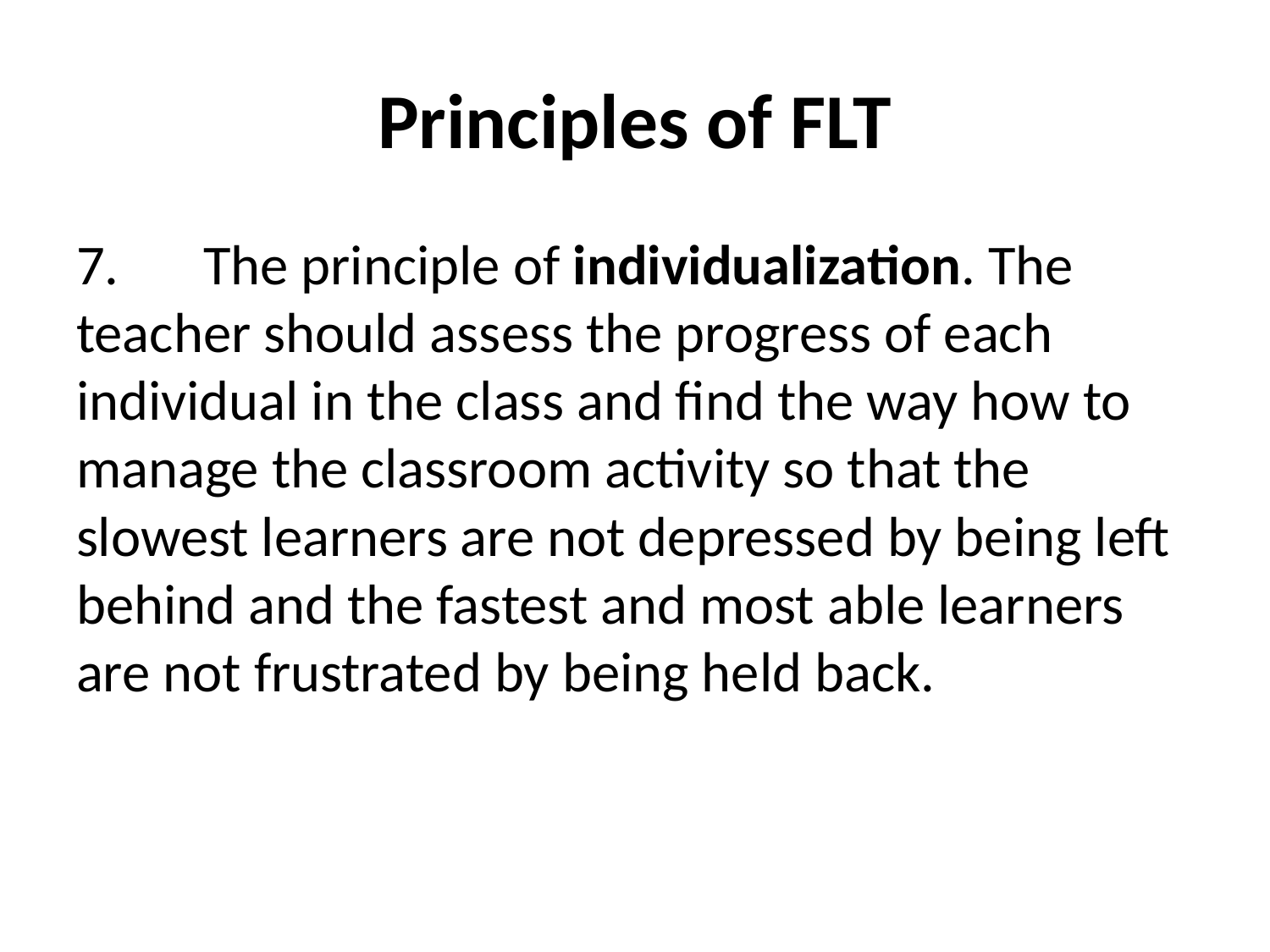

# Principles of FLT
7.	The principle of individualization. The teacher should assess the progress of each individual in the class and find the way how to manage the classroom activity so that the slowest learners are not depressed by being left behind and the fastest and most able learners are not frustrated by being held back.